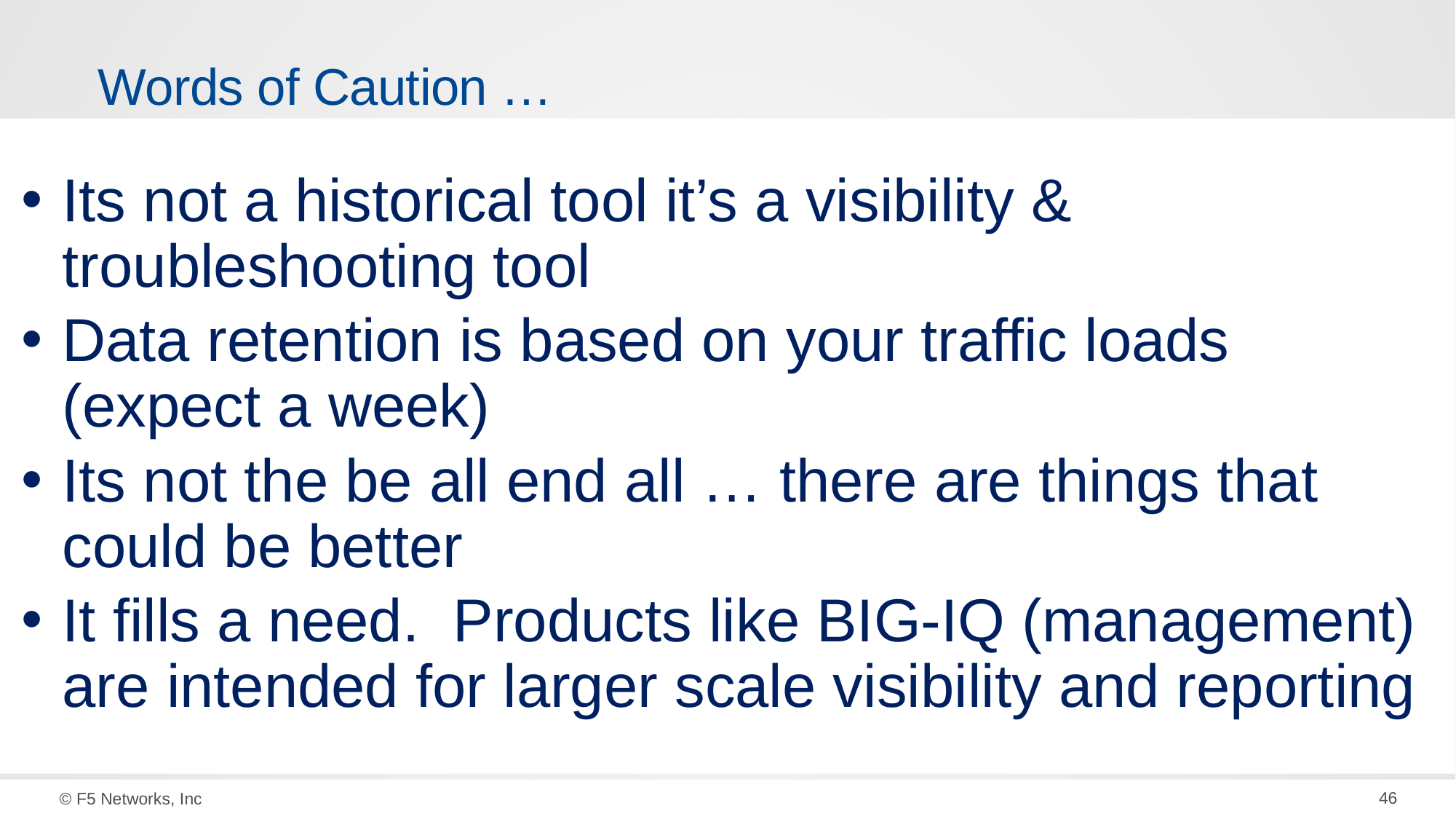

Words of Caution …

Its not a historical tool it’s a visibility & troubleshooting tool
Data retention is based on your traffic loads (expect a week)
Its not the be all end all … there are things that could be better
It fills a need.  Products like BIG-IQ (management) are intended for larger scale visibility and reporting